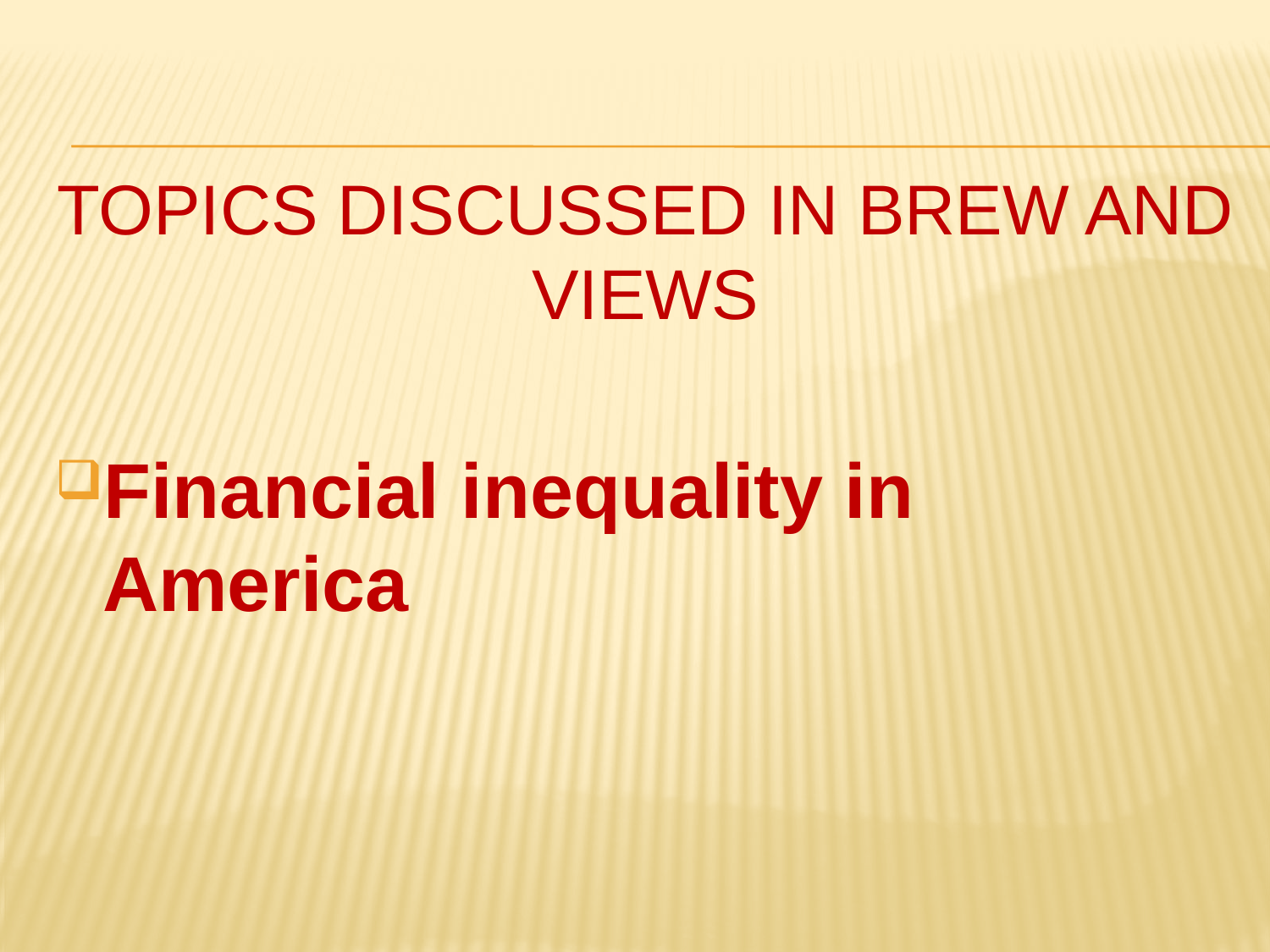

# Topics discussed in Brew and Views

Financial inequality in America